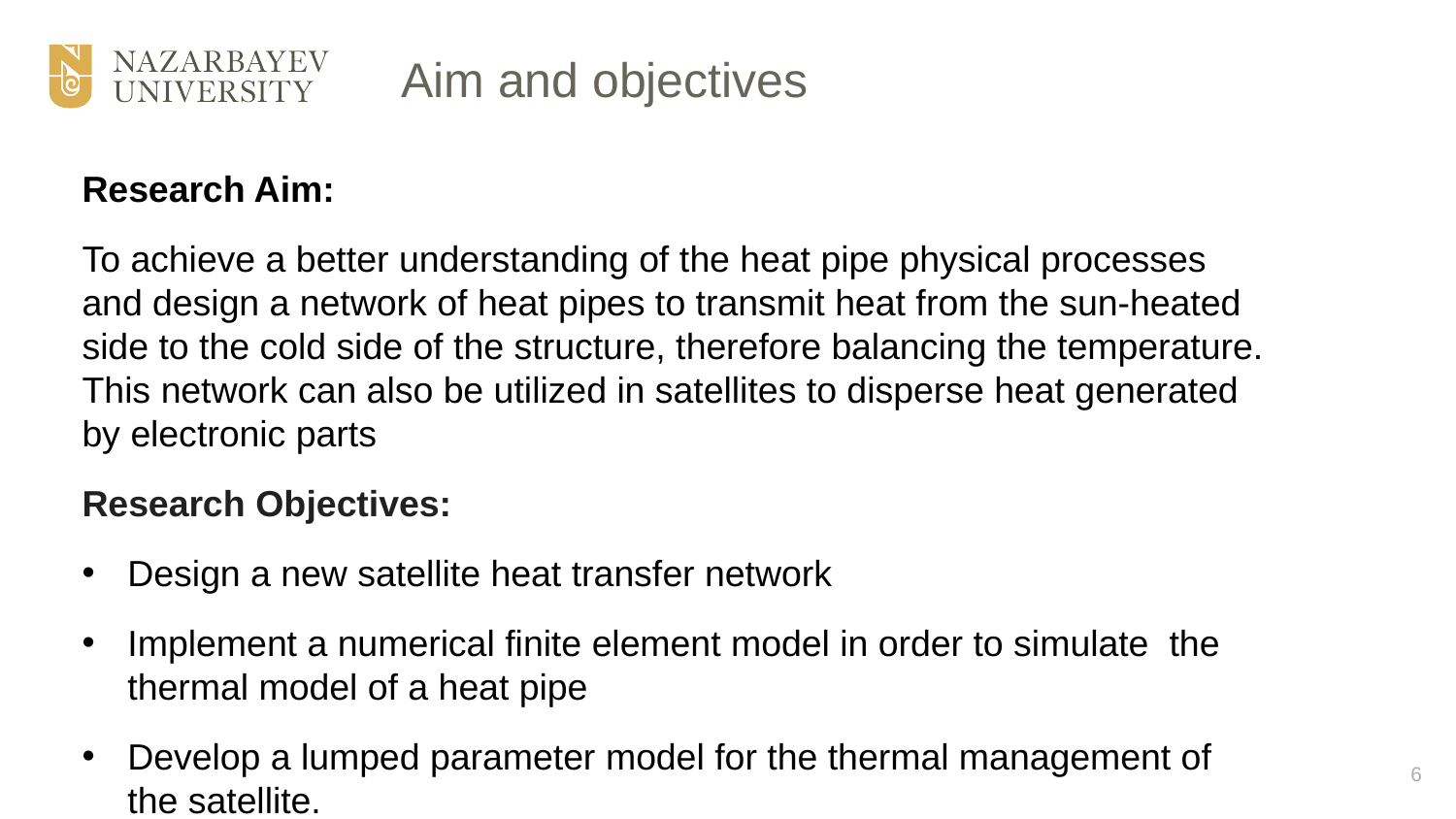

# Aim and objectives
Research Aim:
To achieve a better understanding of the heat pipe physical processes and design a network of heat pipes to transmit heat from the sun-heated side to the cold side of the structure, therefore balancing the temperature. This network can also be utilized in satellites to disperse heat generated by electronic parts
Research Objectives:
Design a new satellite heat transfer network
Implement a numerical finite element model in order to simulate  the thermal model of a heat pipe
Develop a lumped parameter model for the thermal management of the satellite.
6